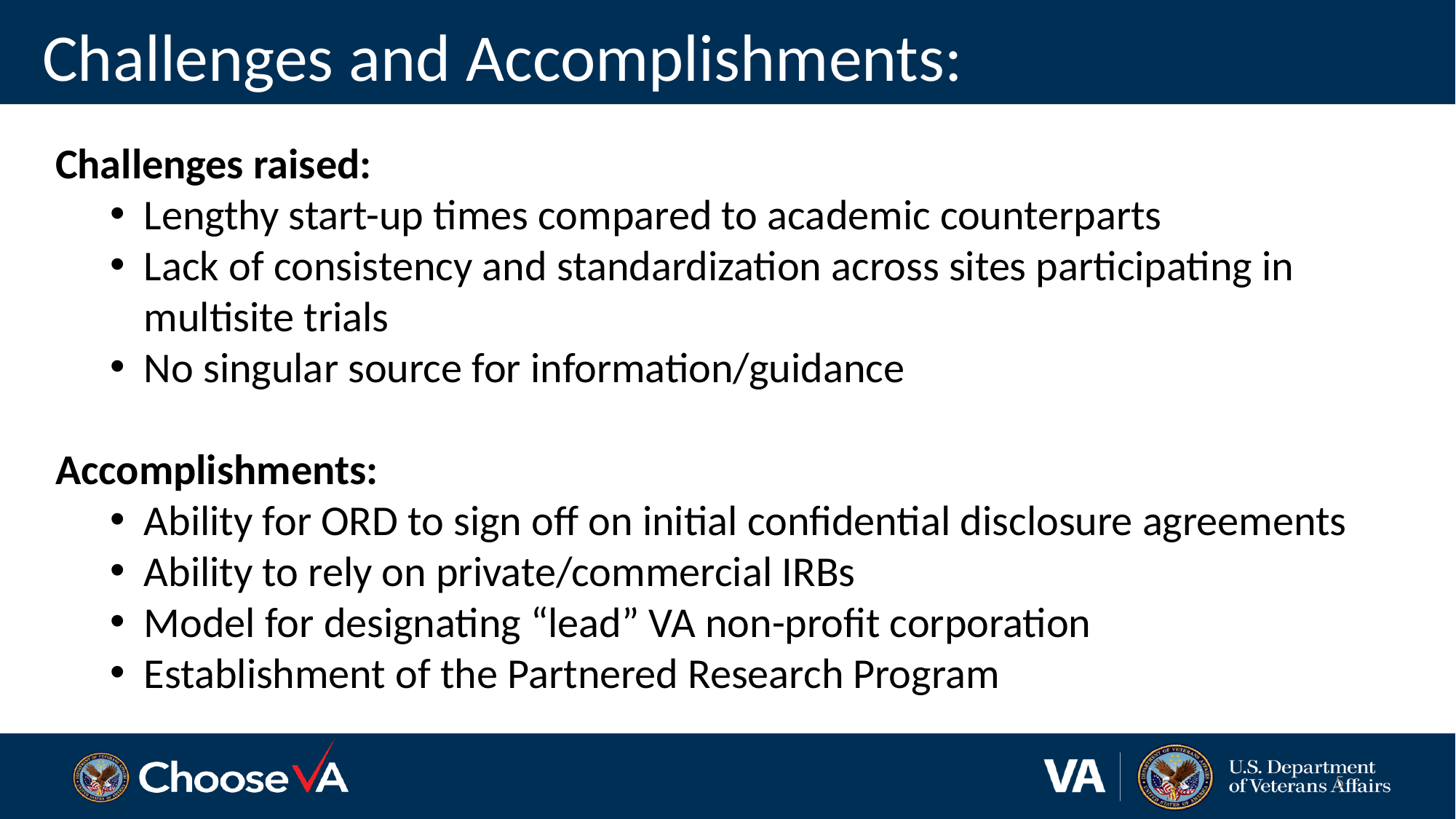

# Challenges and Accomplishments:
Challenges raised:
Lengthy start-up times compared to academic counterparts
Lack of consistency and standardization across sites participating in multisite trials
No singular source for information/guidance

Accomplishments:
Ability for ORD to sign off on initial confidential disclosure agreements
Ability to rely on private/commercial IRBs
Model for designating “lead” VA non-profit corporation
Establishment of the Partnered Research Program

5